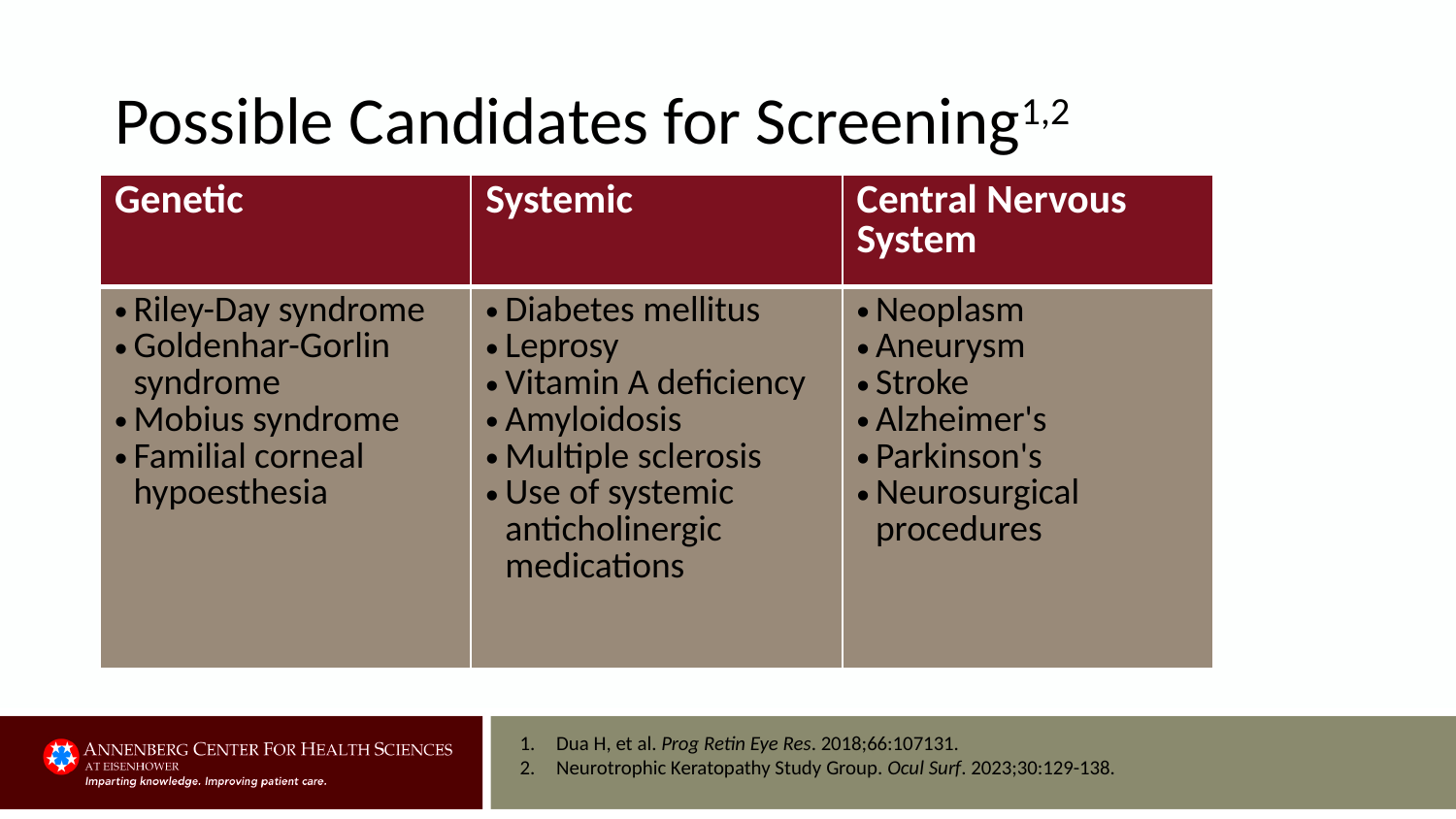

# Possible Candidates for Screening1,2
| Genetic | Systemic | Central Nervous System |
| --- | --- | --- |
| Riley-Day syndrome Goldenhar-Gorlin syndrome Mobius syndrome Familial corneal hypoesthesia | Diabetes mellitus Leprosy Vitamin A deficiency Amyloidosis Multiple sclerosis Use of systemic anticholinergic medications | Neoplasm Aneurysm Stroke Alzheimer's Parkinson's Neurosurgical procedures |
Dua H, et al. Prog Retin Eye Res. 2018;66:107131.
Neurotrophic Keratopathy Study Group. Ocul Surf. 2023;30:129-138.